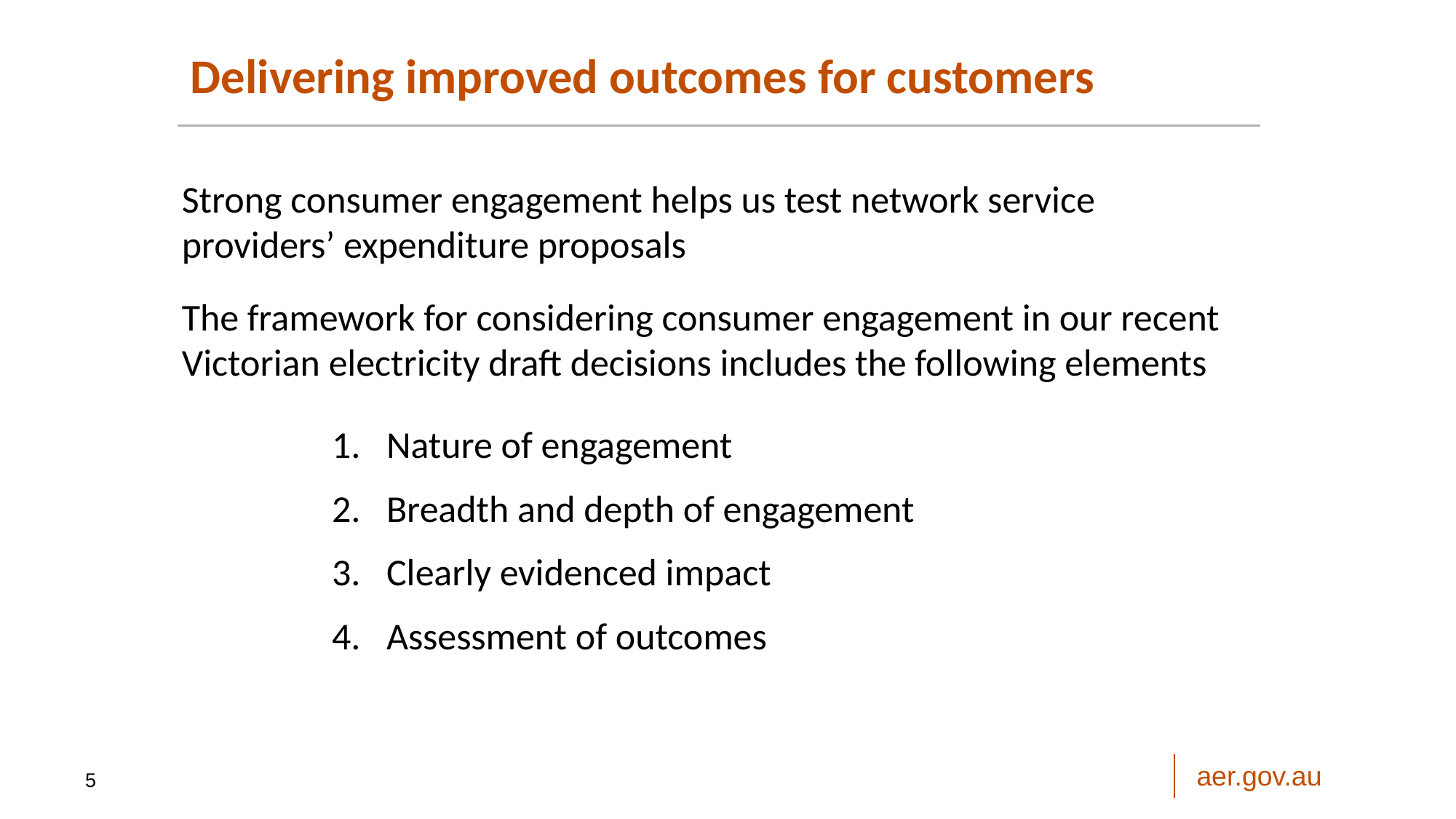

Delivering improved outcomes for customers
Strong consumer engagement helps us test network service providers’ expenditure proposals
The framework for considering consumer engagement in our recent Victorian electricity draft decisions includes the following elements
Nature of engagement
Breadth and depth of engagement
Clearly evidenced impact
Assessment of outcomes